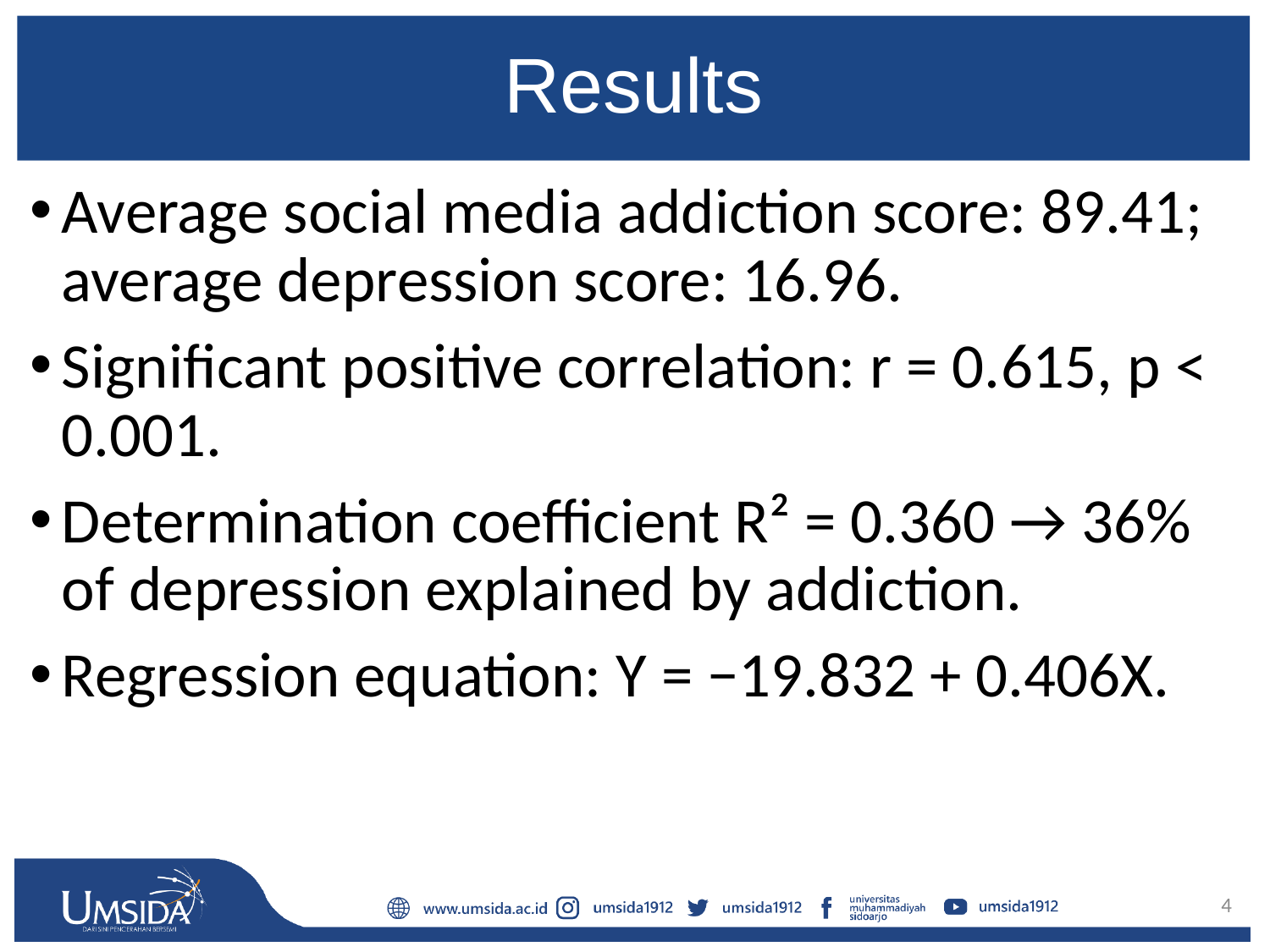

# Results
Average social media addiction score: 89.41; average depression score: 16.96.
Significant positive correlation: r = 0.615, p < 0.001.
Determination coefficient R² = 0.360 → 36% of depression explained by addiction.
Regression equation: Y = −19.832 + 0.406X.